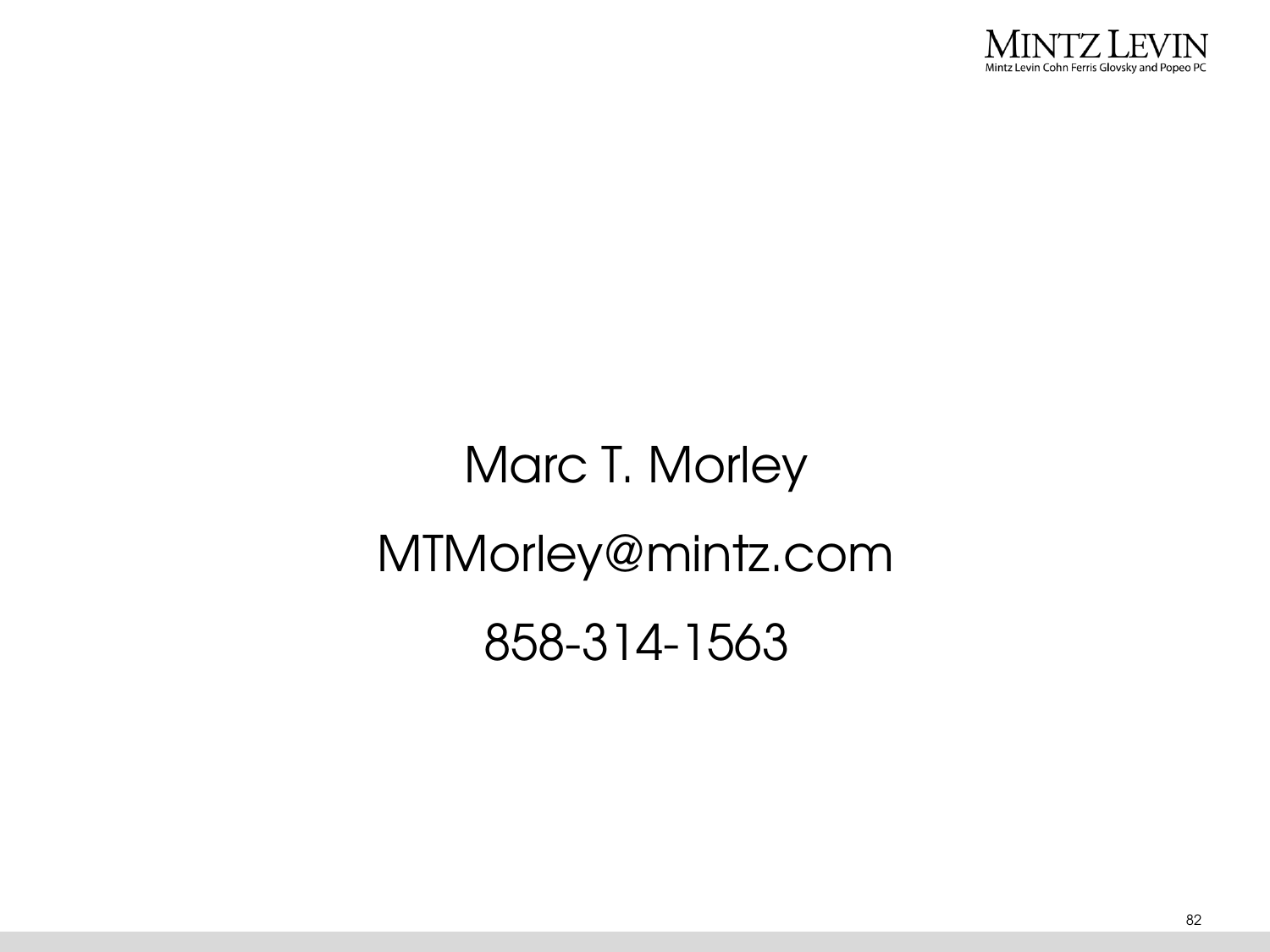

#
Marc T. Morley
MTMorley@mintz.com
858-314-1563
82